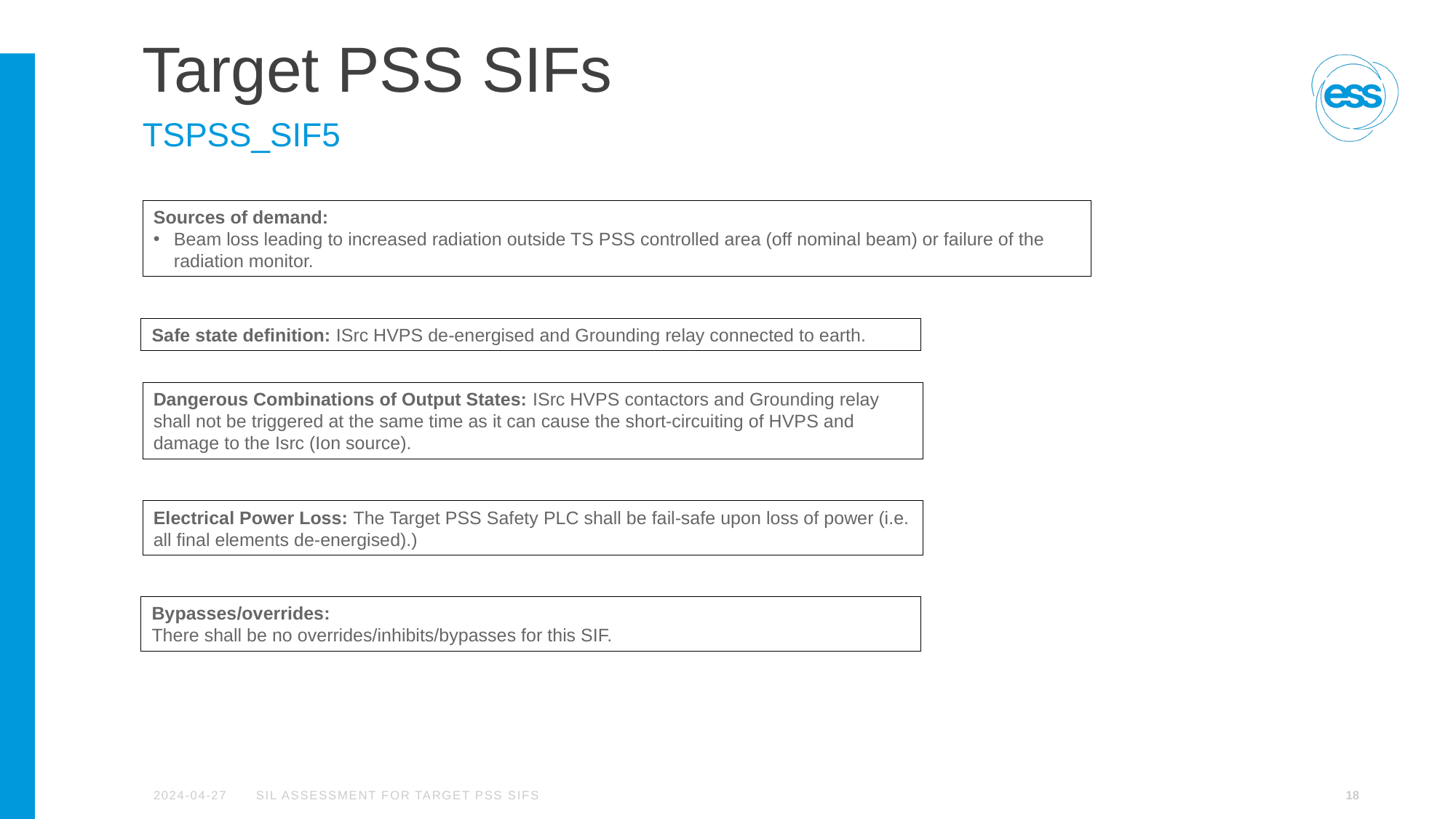

# Target PSS SIFs
TSPSS_SIF5
Sources of demand:
Beam loss leading to increased radiation outside TS PSS controlled area (off nominal beam) or failure of the radiation monitor.
Safe state definition: ISrc HVPS de-energised and Grounding relay connected to earth.
Dangerous Combinations of Output States: ISrc HVPS contactors and Grounding relay shall not be triggered at the same time as it can cause the short-circuiting of HVPS and damage to the Isrc (Ion source).

Electrical Power Loss: The Target PSS Safety PLC shall be fail-safe upon loss of power (i.e. all final elements de-energised).)
Bypasses/overrides:
There shall be no overrides/inhibits/bypasses for this SIF.
2024-04-27
SIL Assessment for Target PSS SIFs
18